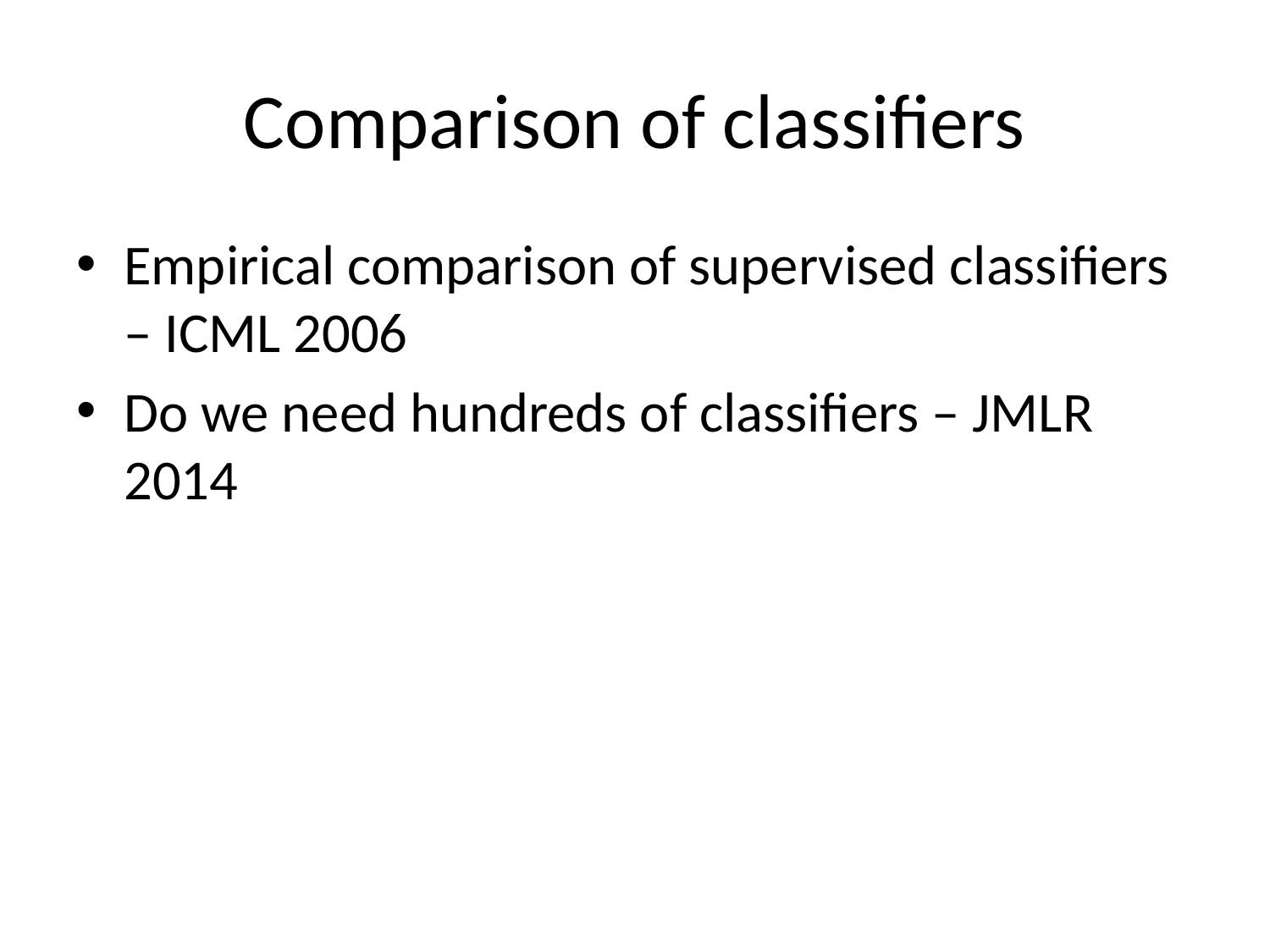

# Comparison of classifiers
Empirical comparison of supervised classifiers – ICML 2006
Do we need hundreds of classifiers – JMLR 2014